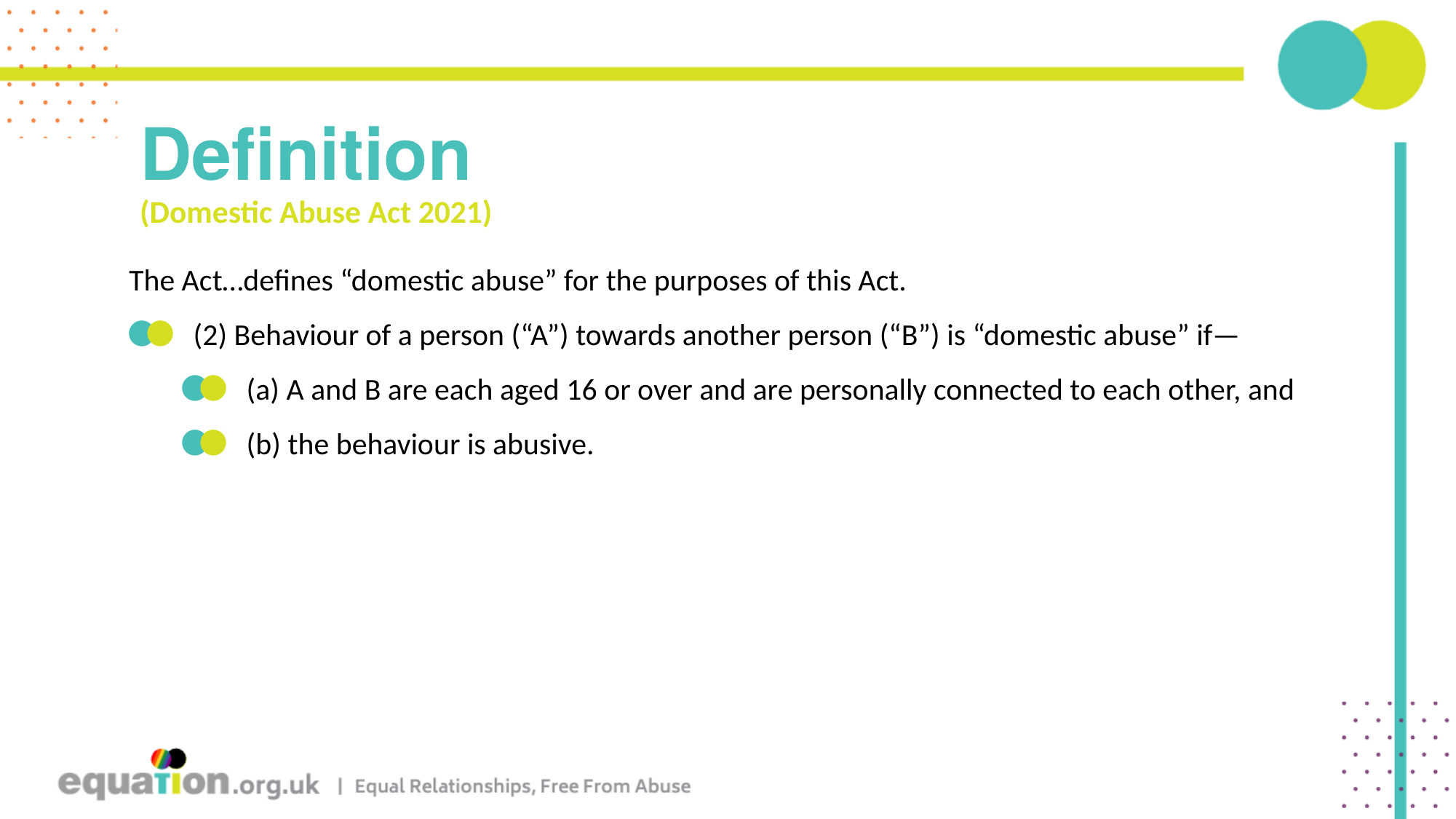

# Definition (Domestic Abuse Act 2021)
The Act…defines “domestic abuse” for the purposes of this Act.
(2) Behaviour of a person (“A”) towards another person (“B”) is “domestic abuse” if—
(a) A and B are each aged 16 or over and are personally connected to each other, and
(b) the behaviour is abusive.